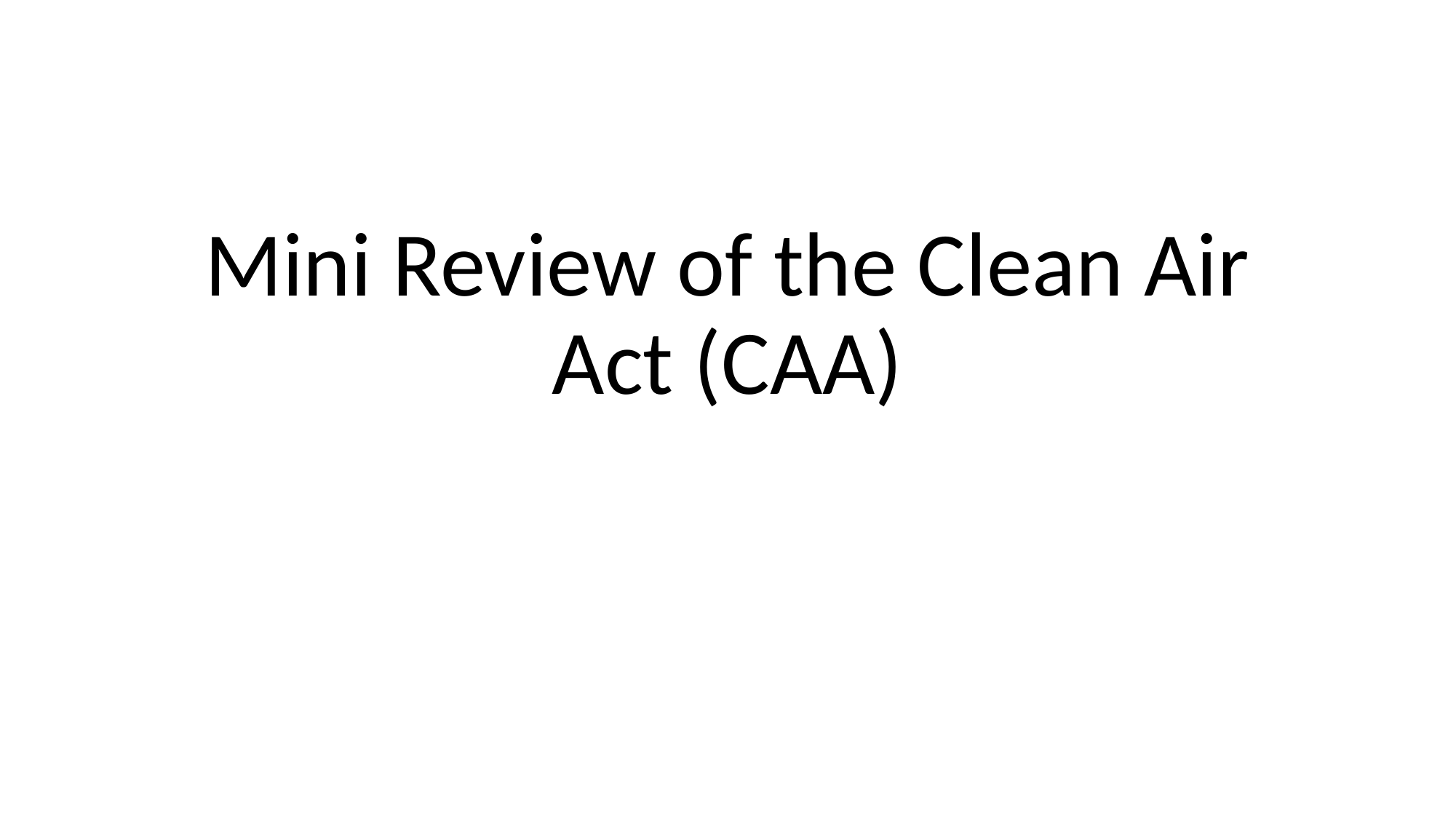

# Mini Review of the Clean Air Act (CAA)